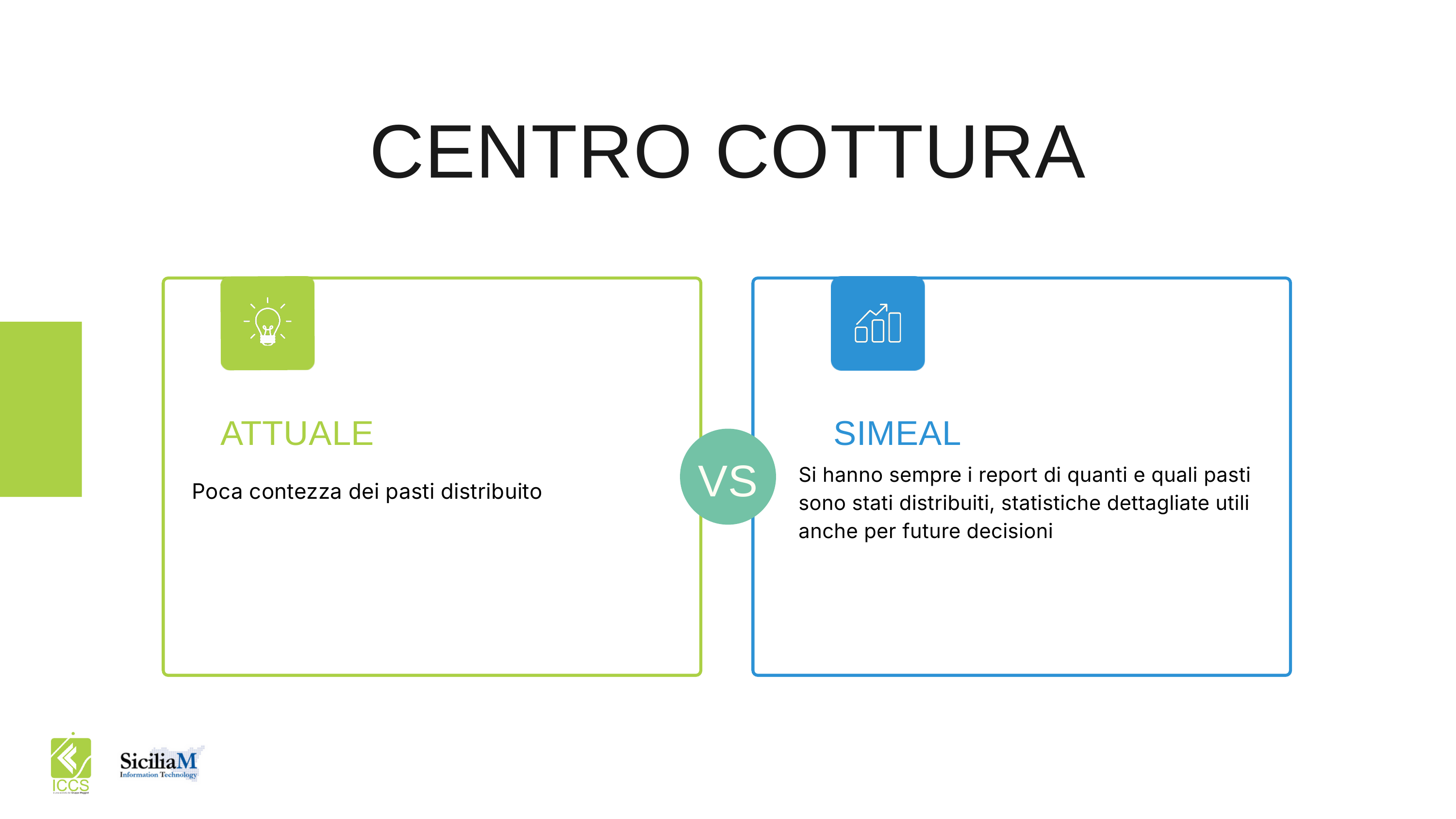

CENTRO COTTURA

ATTUALE
SIMEAL

VS
Si hanno sempre i report di quanti e quali pasti sono stati distribuiti, statistiche dettagliate utili anche per future decisioni
Poca contezza dei pasti distribuito